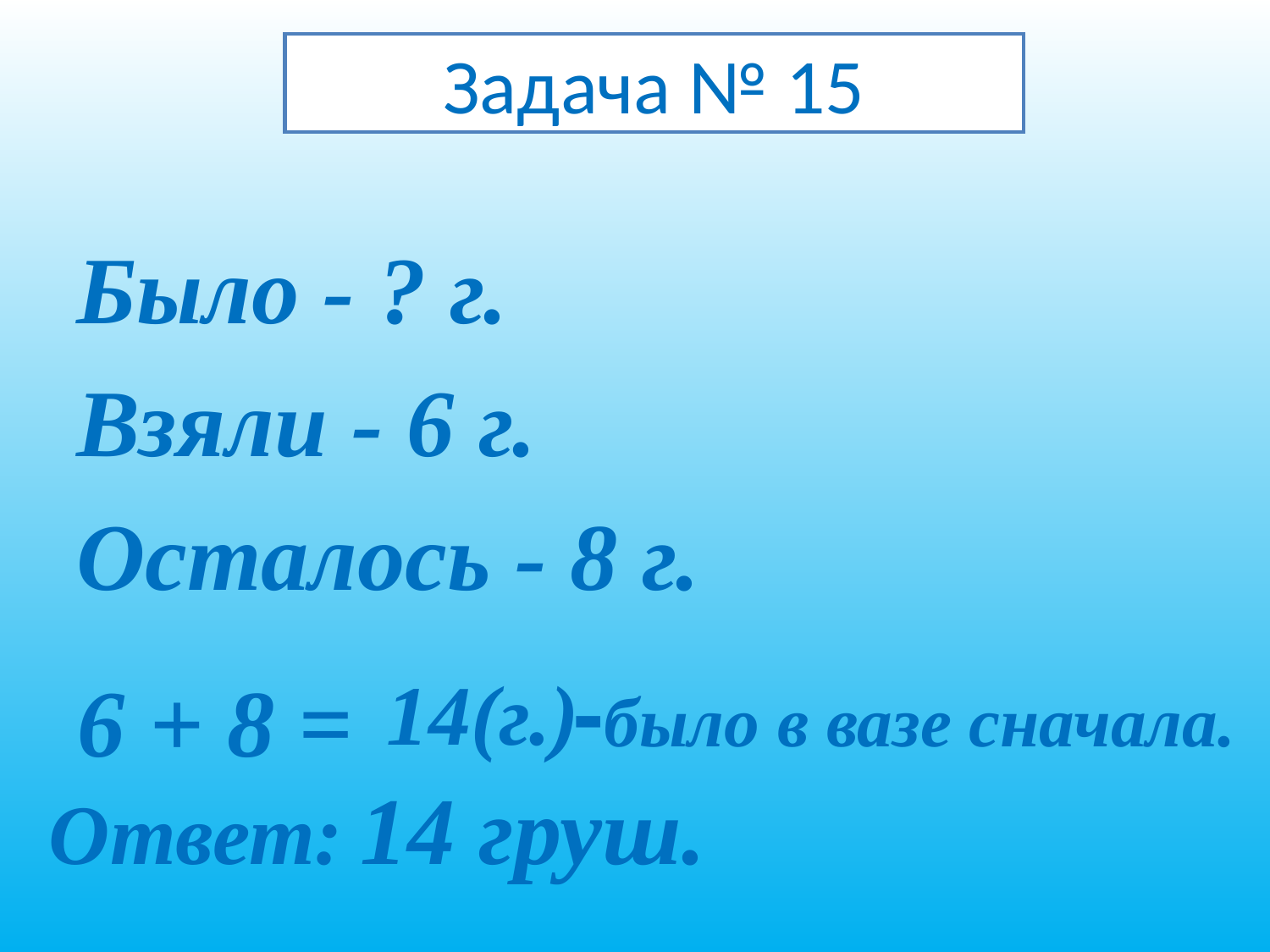

Задача № 15
Было - ? г.
Взяли - 6 г.
Осталось - 8 г.
-было в вазе сначала.
14(г.)
6 + 8 =
14 груш.
Ответ: